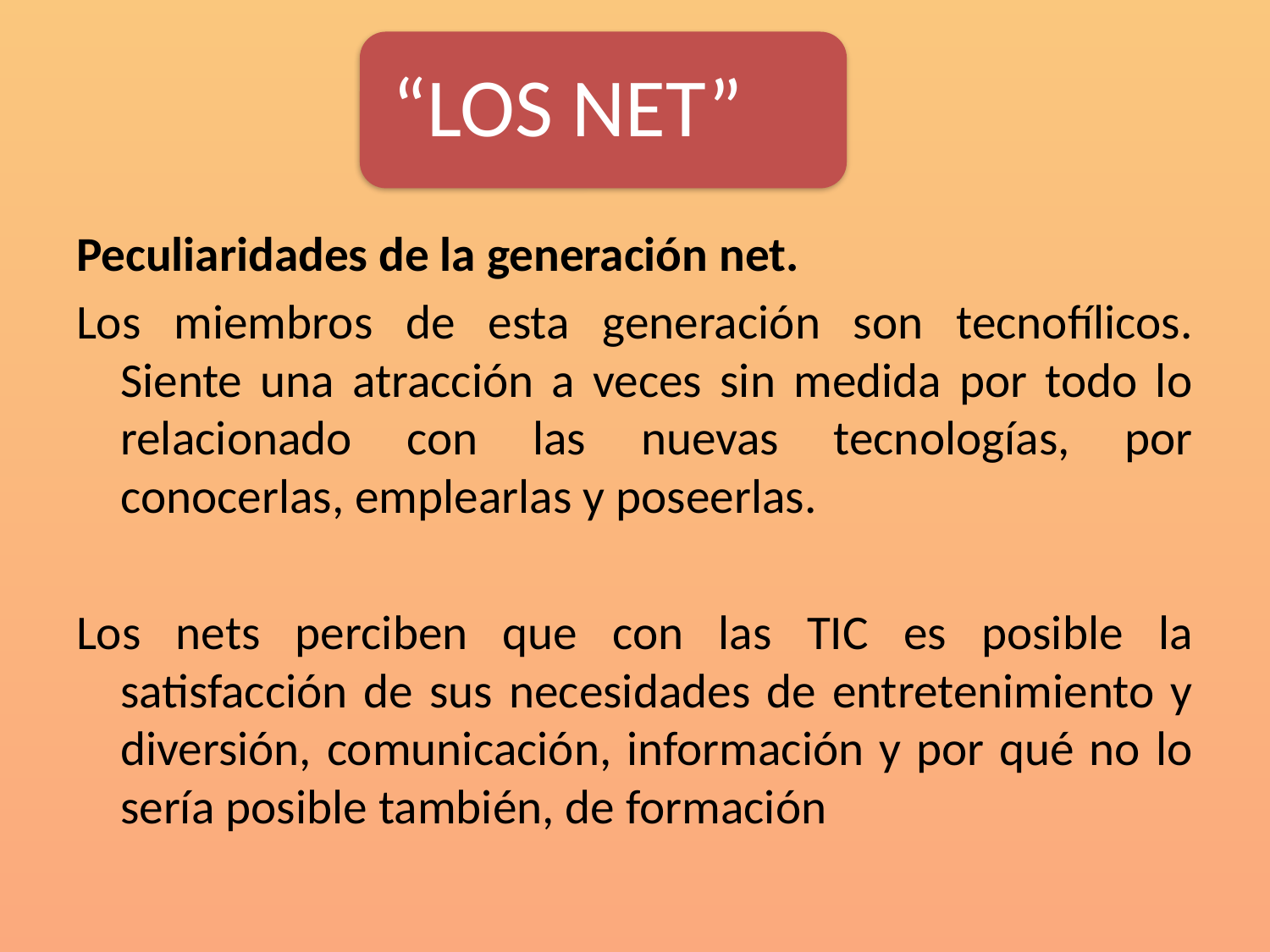

“LOS NET”

Peculiaridades de la generación net.
Los miembros de esta generación son tecnofílicos. Siente una atracción a veces sin medida por todo lo relacionado con las nuevas tecnologías, por conocerlas, emplearlas y poseerlas.

Los nets perciben que con las TIC es posible la satisfacción de sus necesidades de entretenimiento y diversión, comunicación, información y por qué no lo sería posible también, de formación